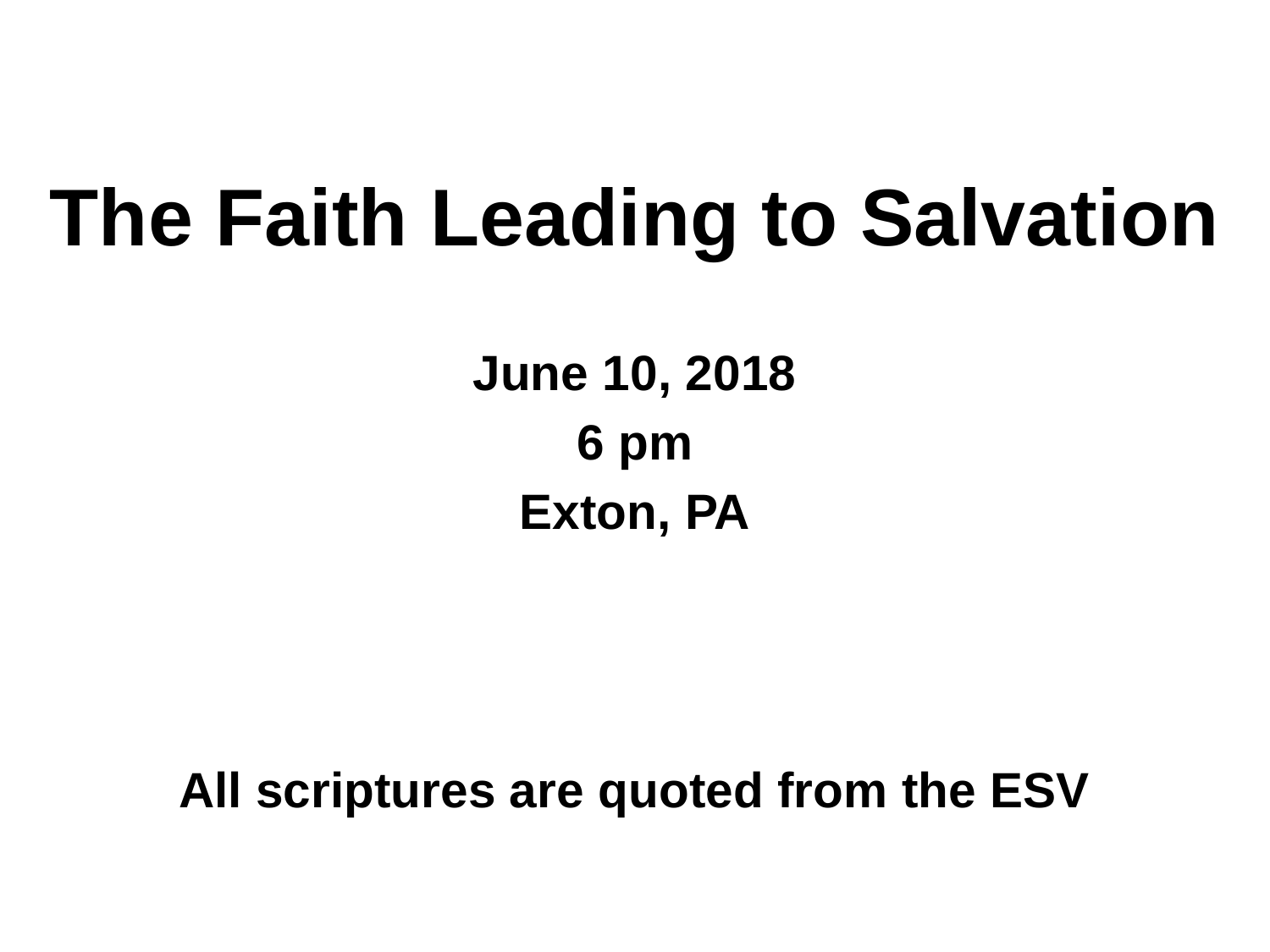

The Faith Leading to Salvation

June 10, 2018
6 pm
Exton, PA

All scriptures are quoted from the ESV